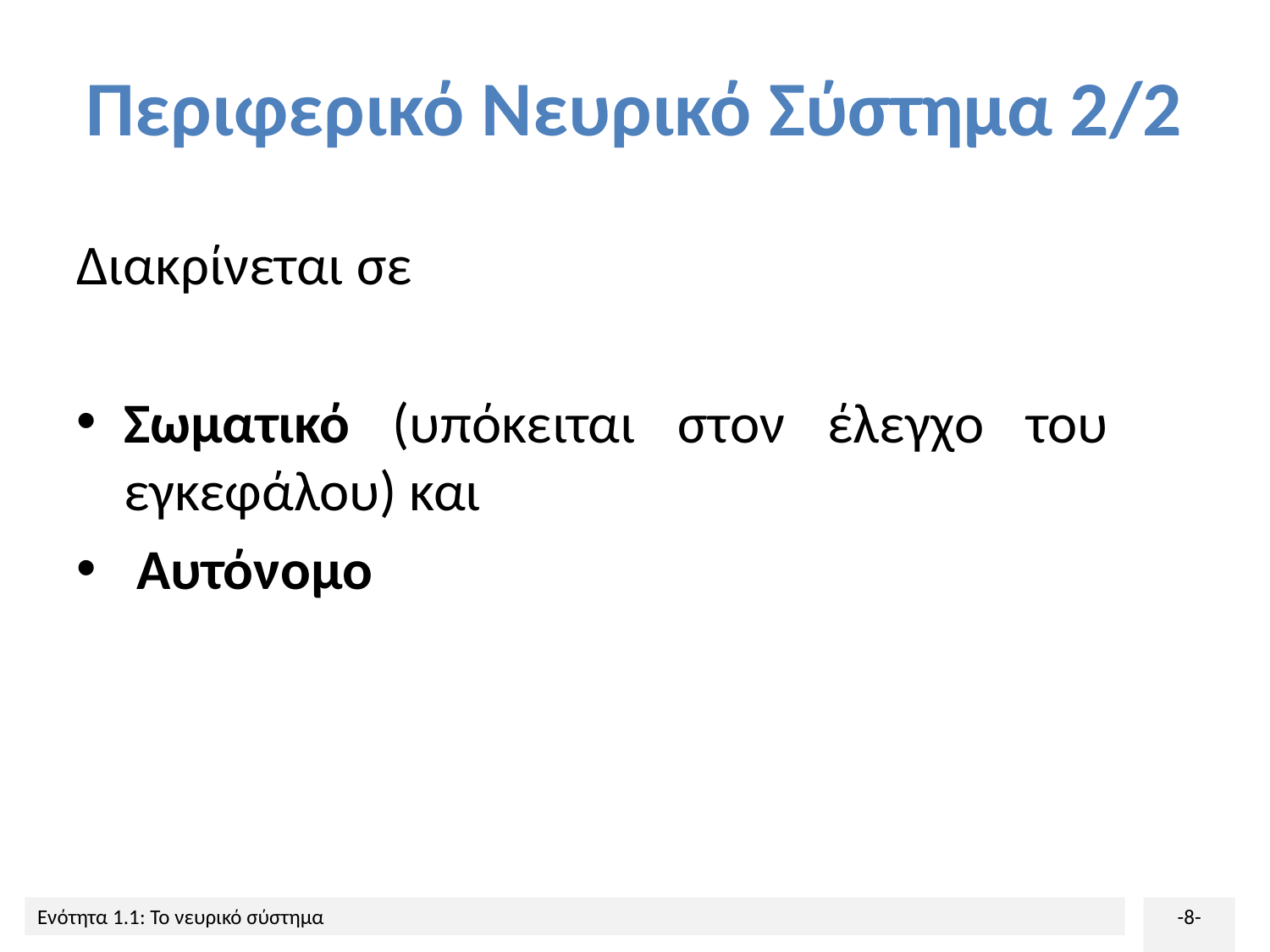

# Περιφερικό Νευρικό Σύστημα 2/2
Διακρίνεται σε

Σωματικό (υπόκειται στον έλεγχο του   εγκεφάλου) και
 Αυτόνομο